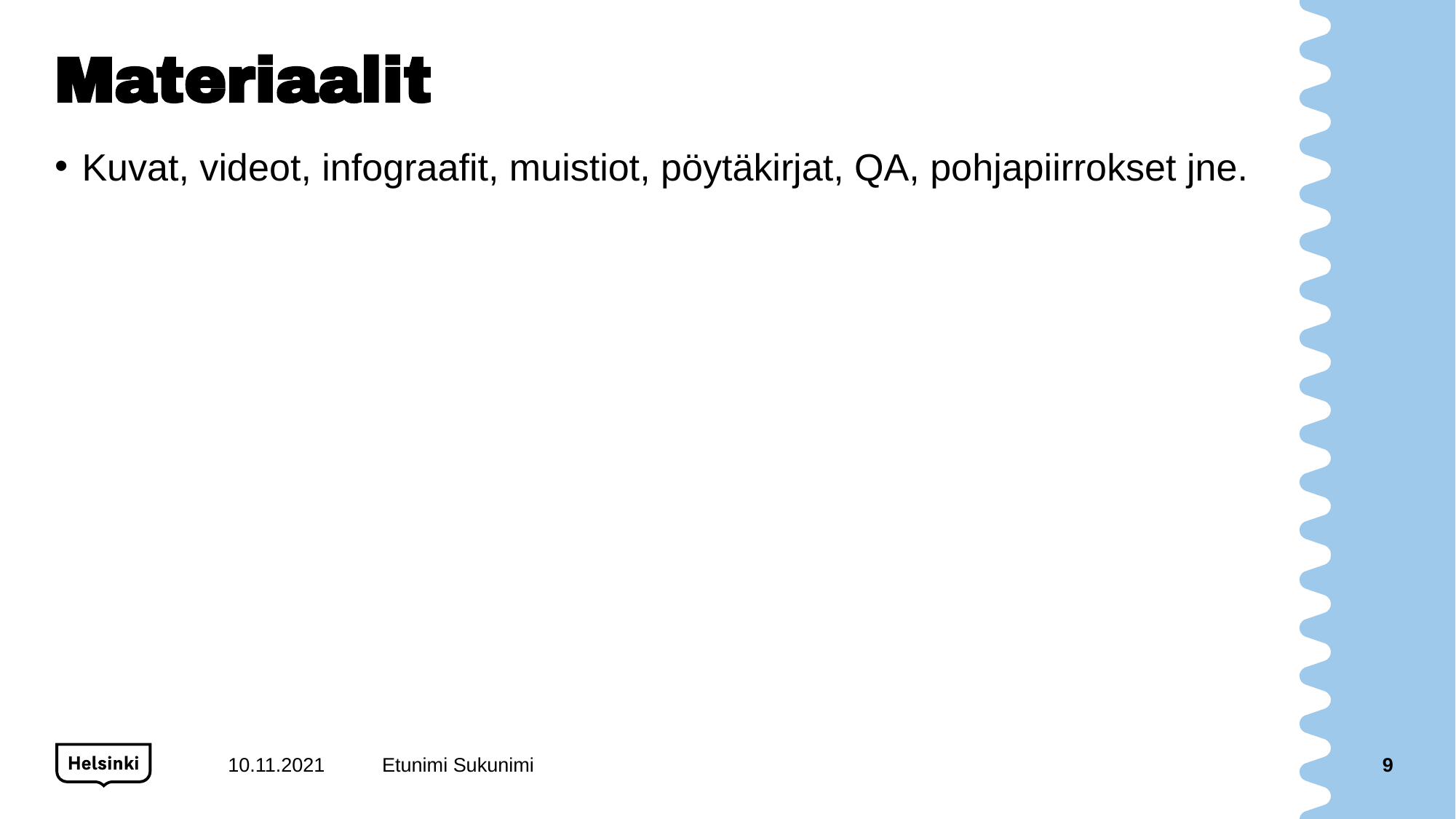

# Materiaalit
Kuvat, videot, infograafit, muistiot, pöytäkirjat, QA, pohjapiirrokset jne.
10.11.2021
Etunimi Sukunimi
9